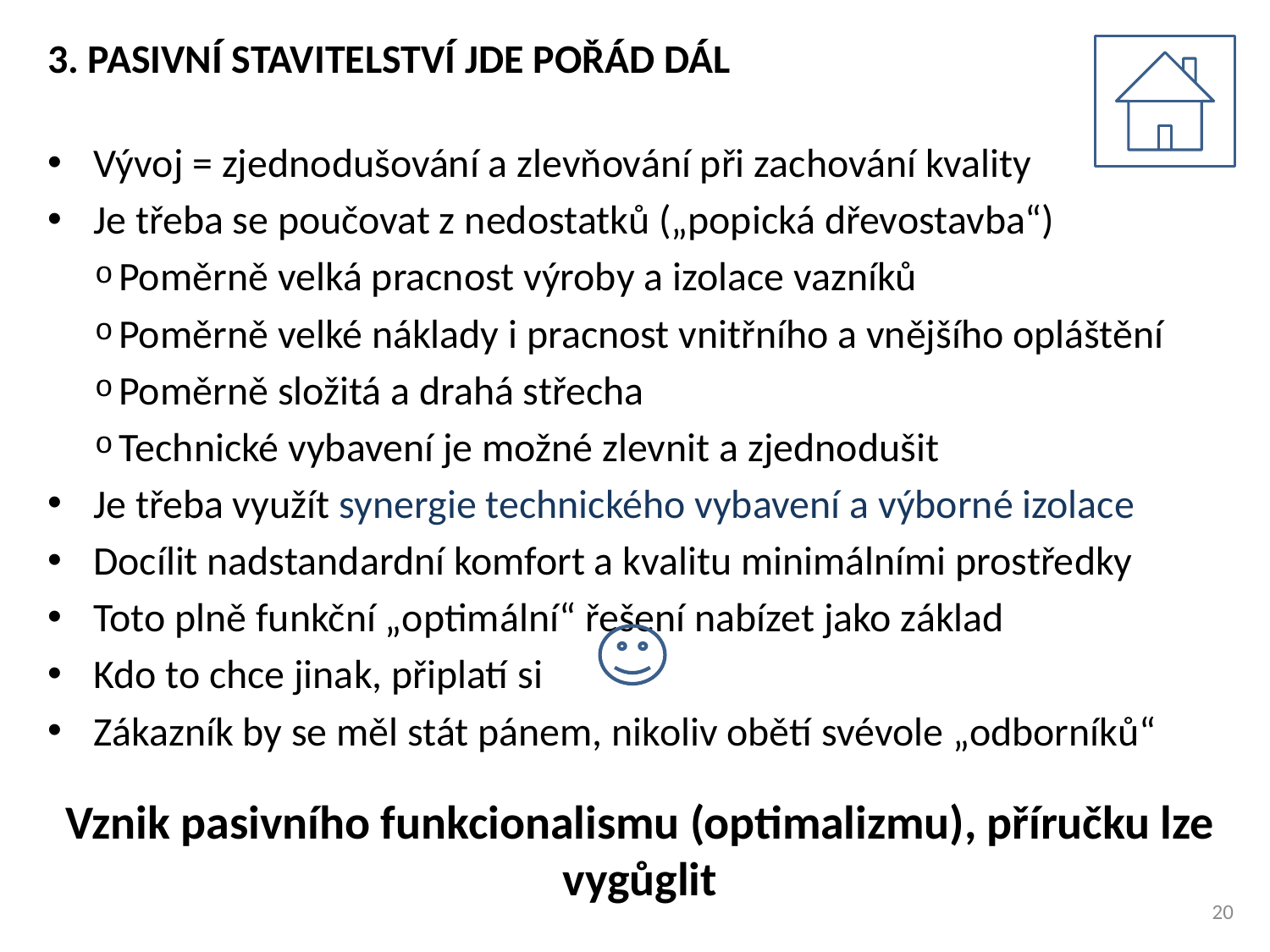

3. PASIVNÍ STAVITELSTVÍ JDE POŘÁD DÁL

Vývoj = zjednodušování a zlevňování při zachování kvality
Je třeba se poučovat z nedostatků („popická dřevostavba“)
Poměrně velká pracnost výroby a izolace vazníků
Poměrně velké náklady i pracnost vnitřního a vnějšího opláštění
Poměrně složitá a drahá střecha
Technické vybavení je možné zlevnit a zjednodušit
Je třeba využít synergie technického vybavení a výborné izolace
Docílit nadstandardní komfort a kvalitu minimálními prostředky
Toto plně funkční „optimální“ řešení nabízet jako základ
Kdo to chce jinak, připlatí si
Zákazník by se měl stát pánem, nikoliv obětí svévole „odborníků“

Vznik pasivního funkcionalismu (optimalizmu), příručku lze vygůglit

20